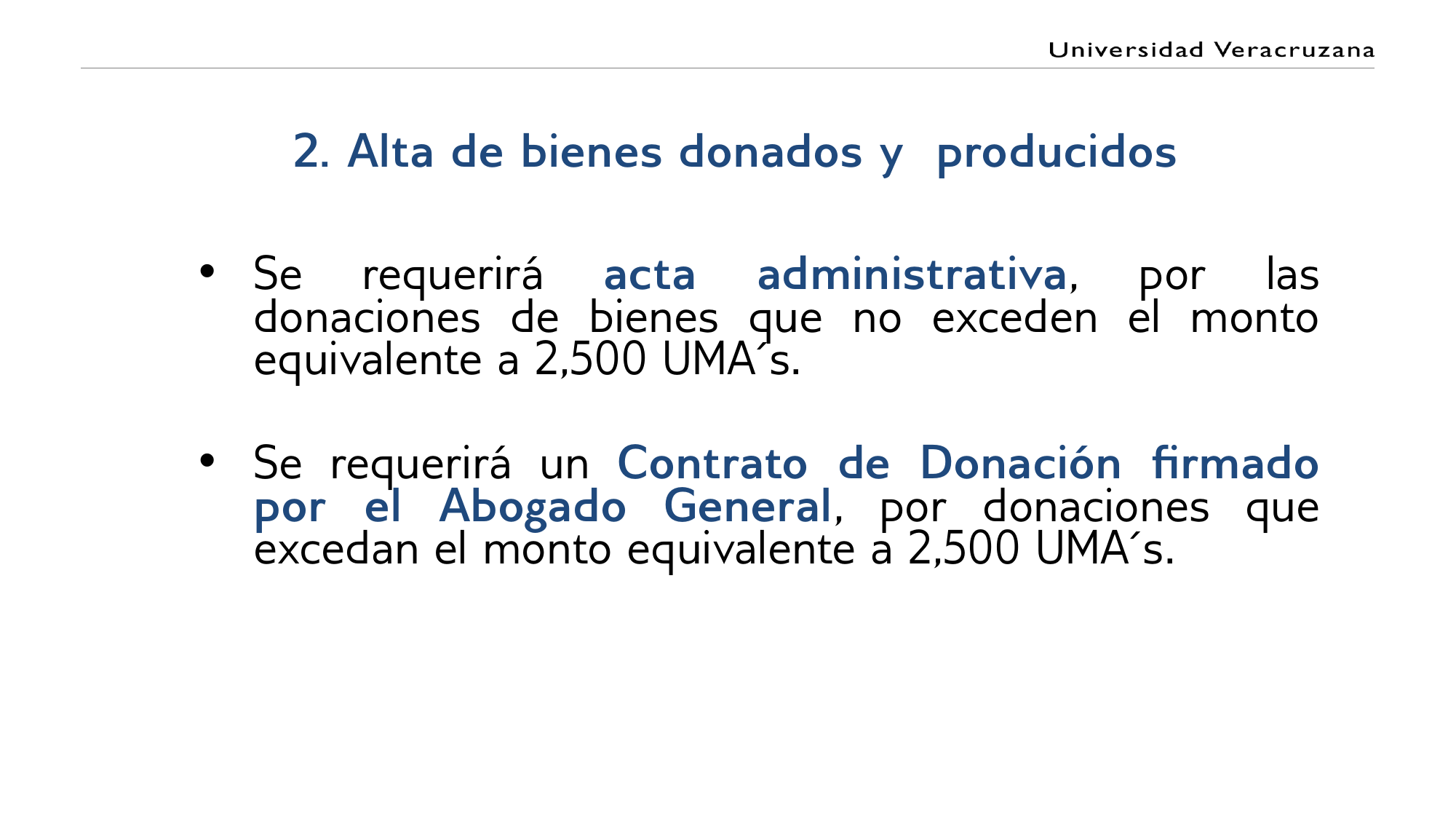

# 2. Alta de bienes donados y  producidos
Se requerirá acta administrativa, por las donaciones de bienes que no exceden el monto equivalente a 2,500 UMA´s.

Se requerirá un Contrato de Donación firmado por el Abogado General, por donaciones que excedan el monto equivalente a 2,500 UMA´s.